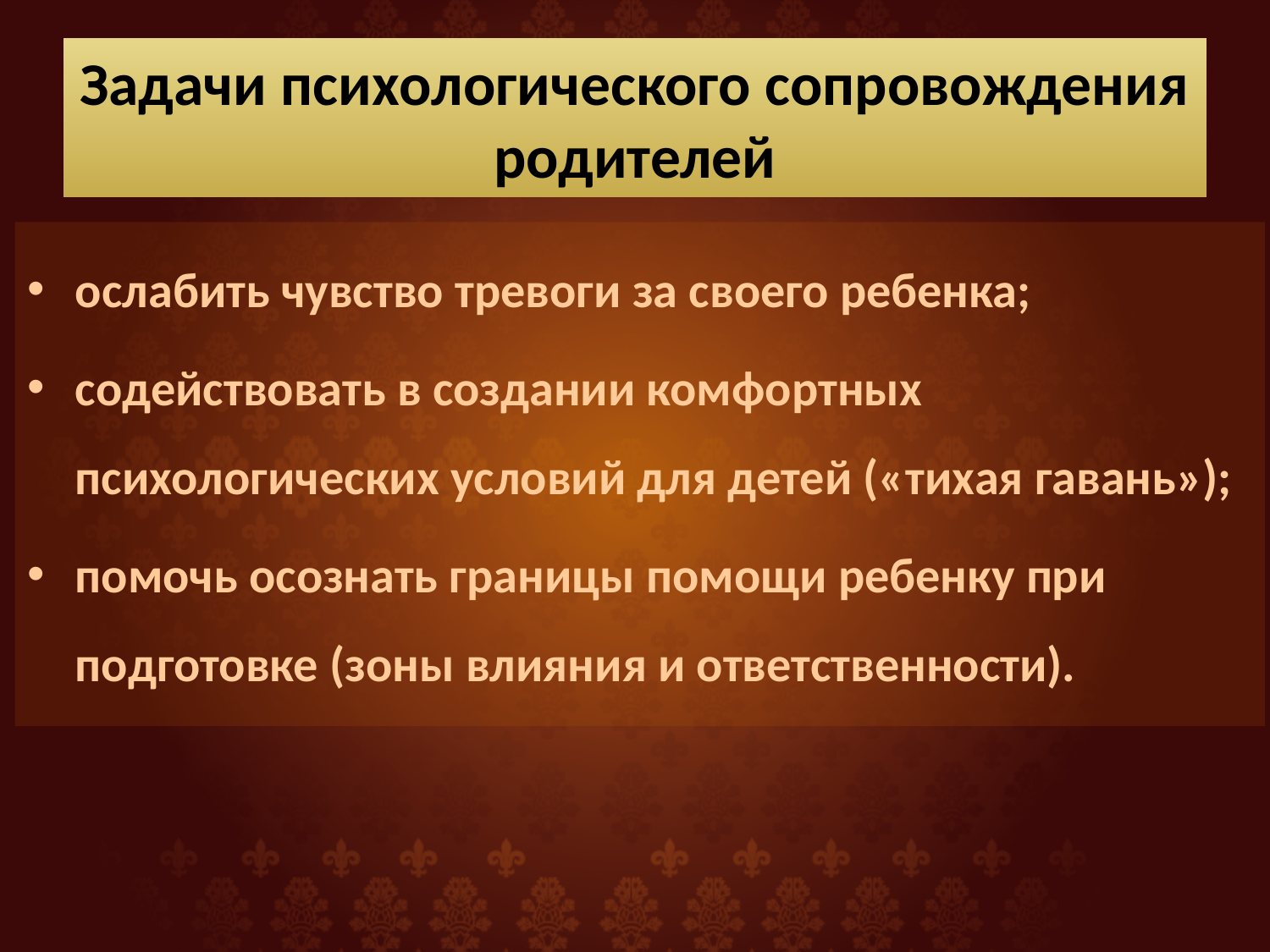

# Задачи психологического сопровождения родителей
ослабить чувство тревоги за своего ребенка;
содействовать в создании комфортных психологических условий для детей («тихая гавань»);
помочь осознать границы помощи ребенку при подготовке (зоны влияния и ответственности).